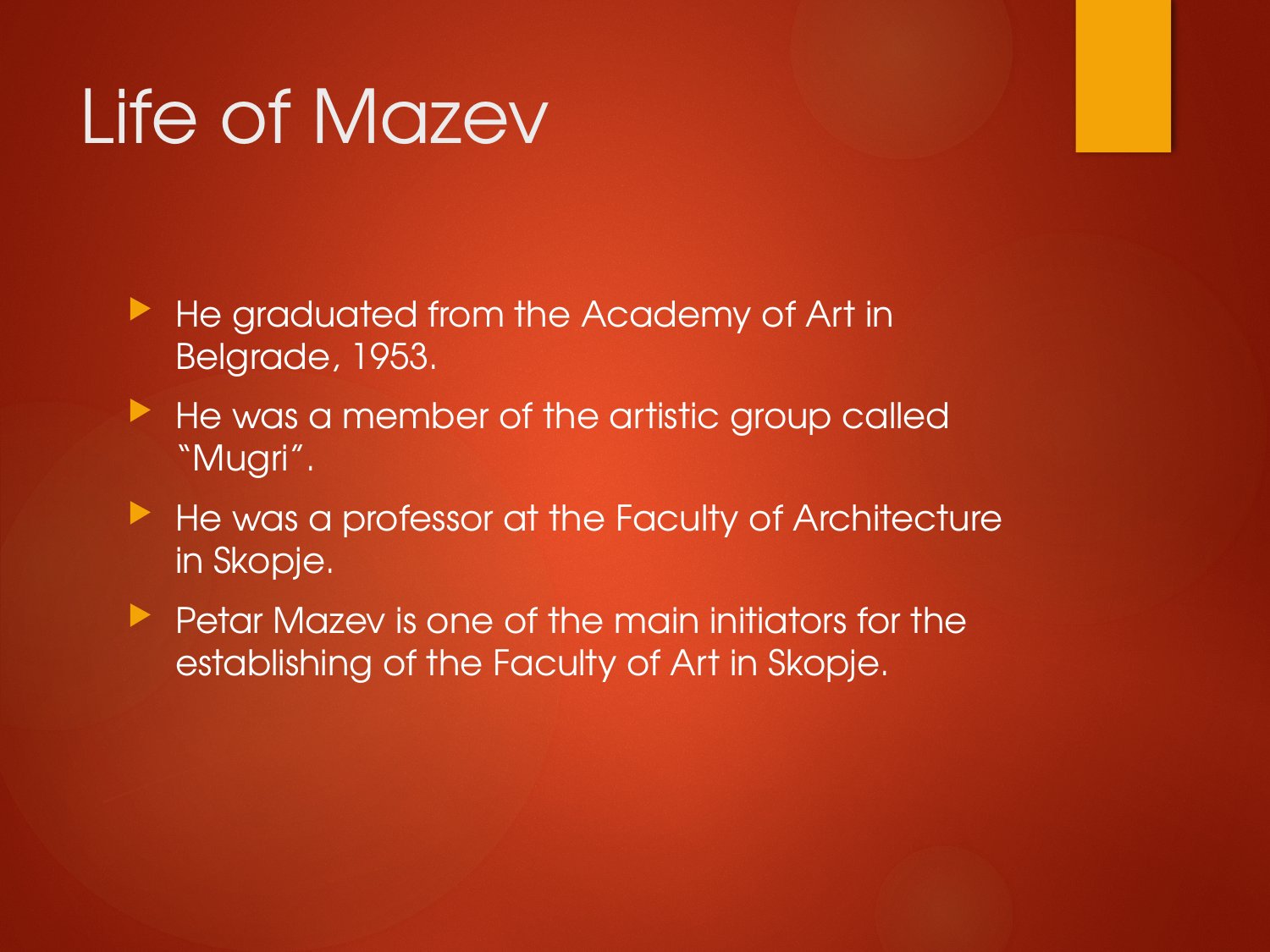

# Life of Mazev
He graduated from the Academy of Art in Belgrade, 1953.
He was a member of the artistic group called “Mugri”.
He was a professor at the Faculty of Architecture in Skopje.
Petar Mazev is one of the main initiators for the establishing of the Faculty of Art in Skopje.